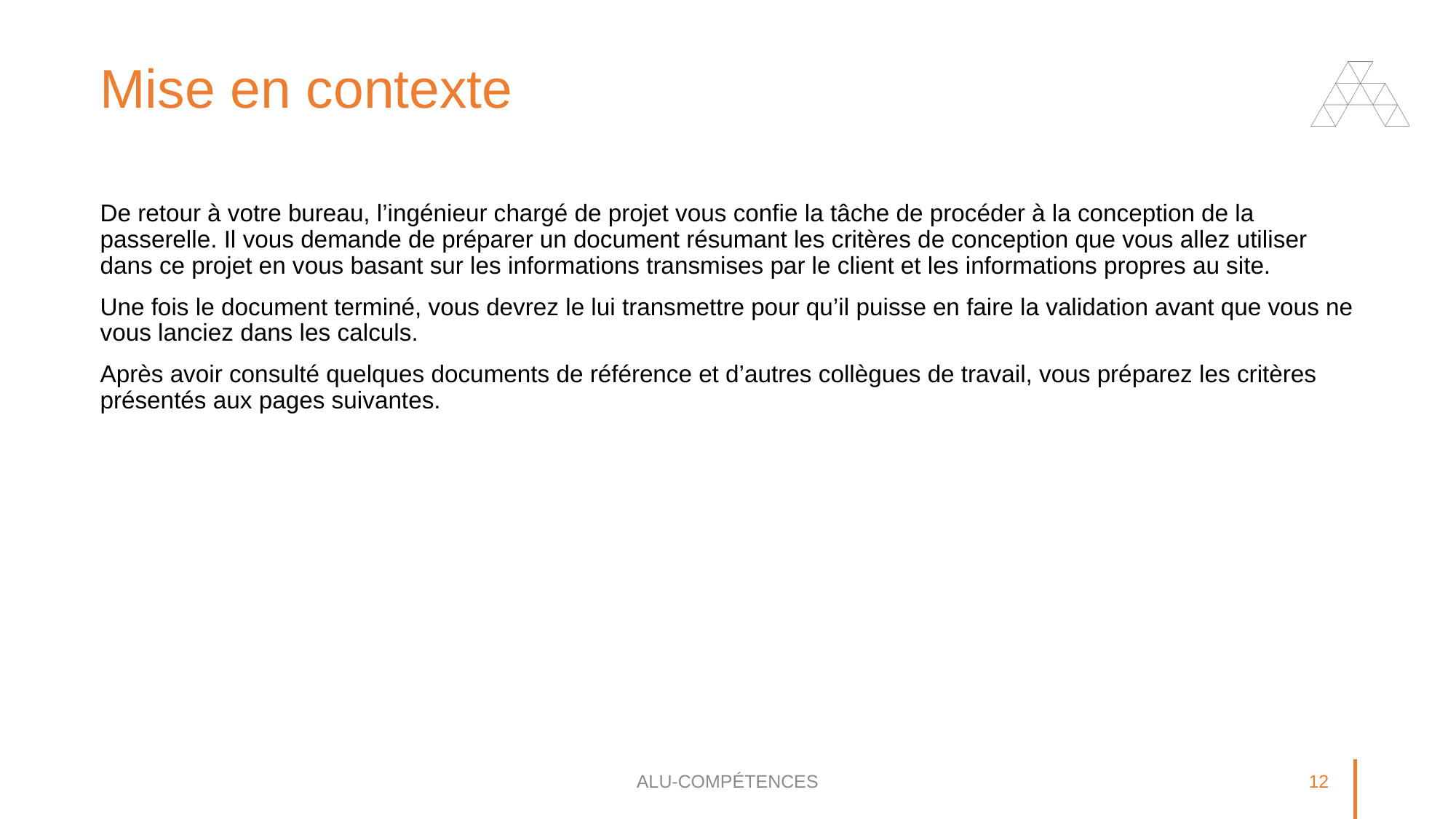

# Mise en contexte
De retour à votre bureau, l’ingénieur chargé de projet vous confie la tâche de procéder à la conception de la passerelle. Il vous demande de préparer un document résumant les critères de conception que vous allez utiliser dans ce projet en vous basant sur les informations transmises par le client et les informations propres au site.
Une fois le document terminé, vous devrez le lui transmettre pour qu’il puisse en faire la validation avant que vous ne vous lanciez dans les calculs.
Après avoir consulté quelques documents de référence et d’autres collègues de travail, vous préparez les critères présentés aux pages suivantes.
ALU-COMPÉTENCES
12